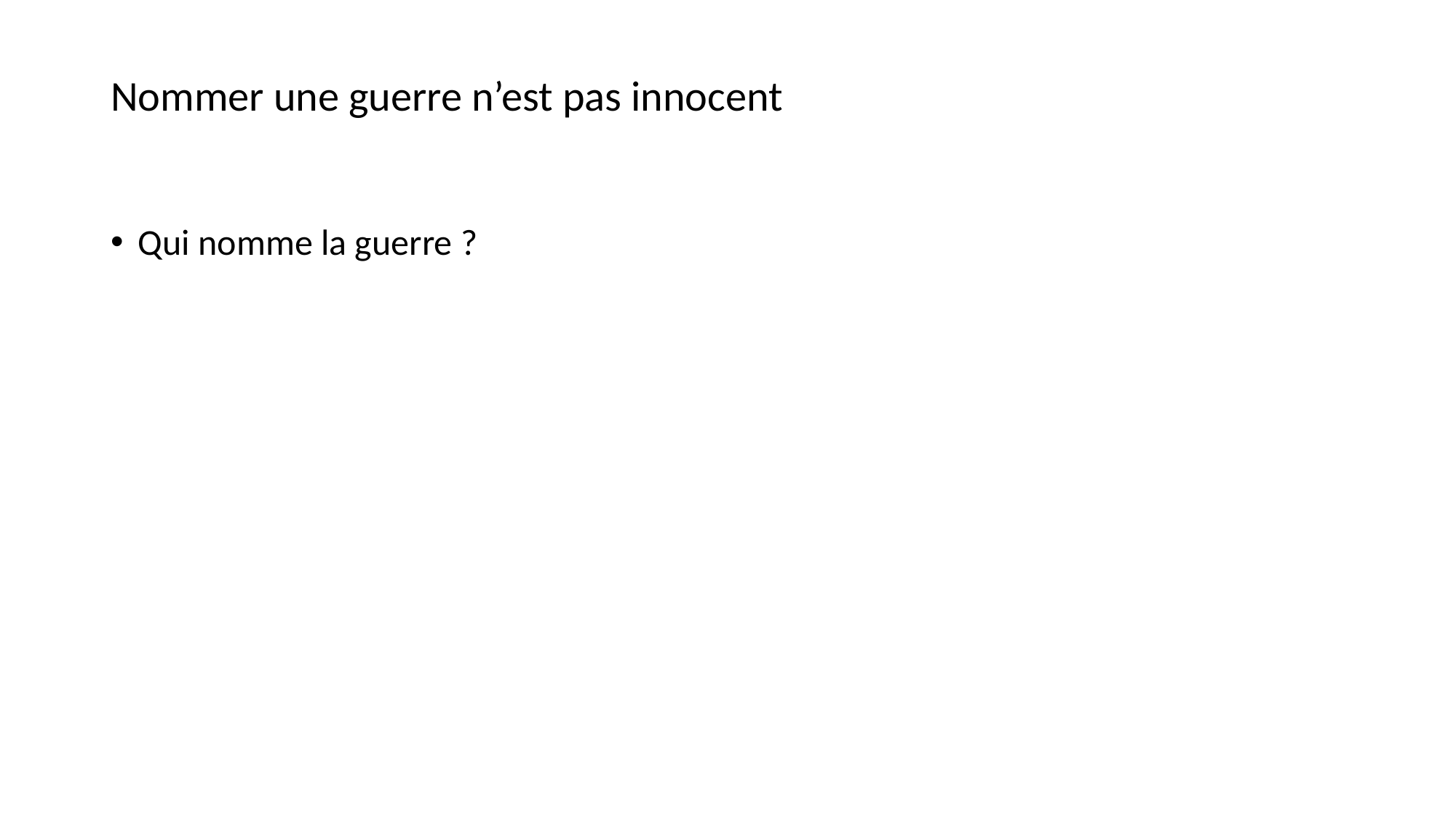

# Nommer une guerre n’est pas innocent
Qui nomme la guerre ?